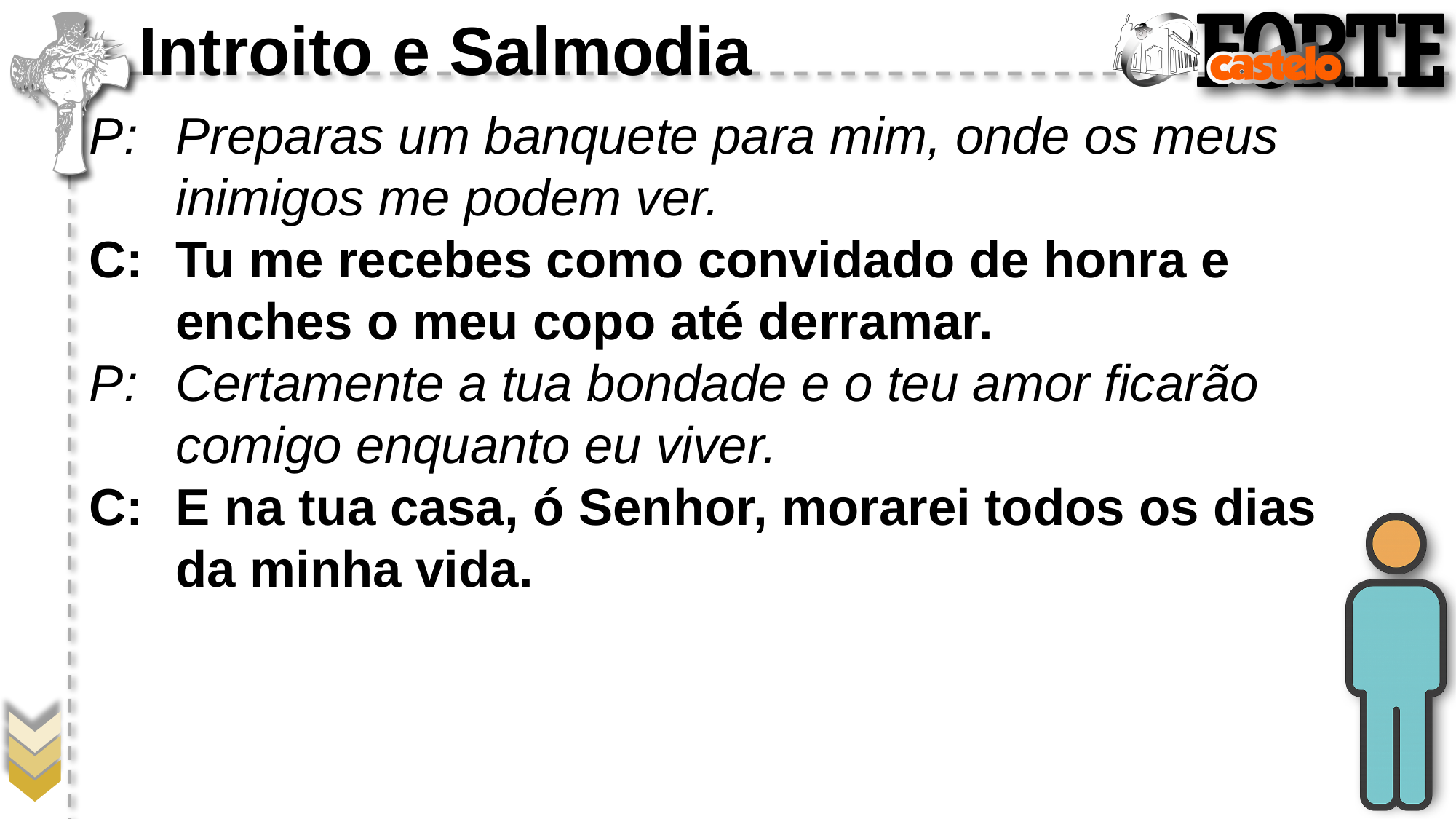

Introito e Salmodia
P:	Preparas um banquete para mim, onde os meus inimigos me podem ver.
C:	Tu me recebes como convidado de honra e enches o meu copo até derramar.
P:	Certamente a tua bondade e o teu amor ficarão comigo enquanto eu viver.
C:	E na tua casa, ó Senhor, morarei todos os dias da minha vida.